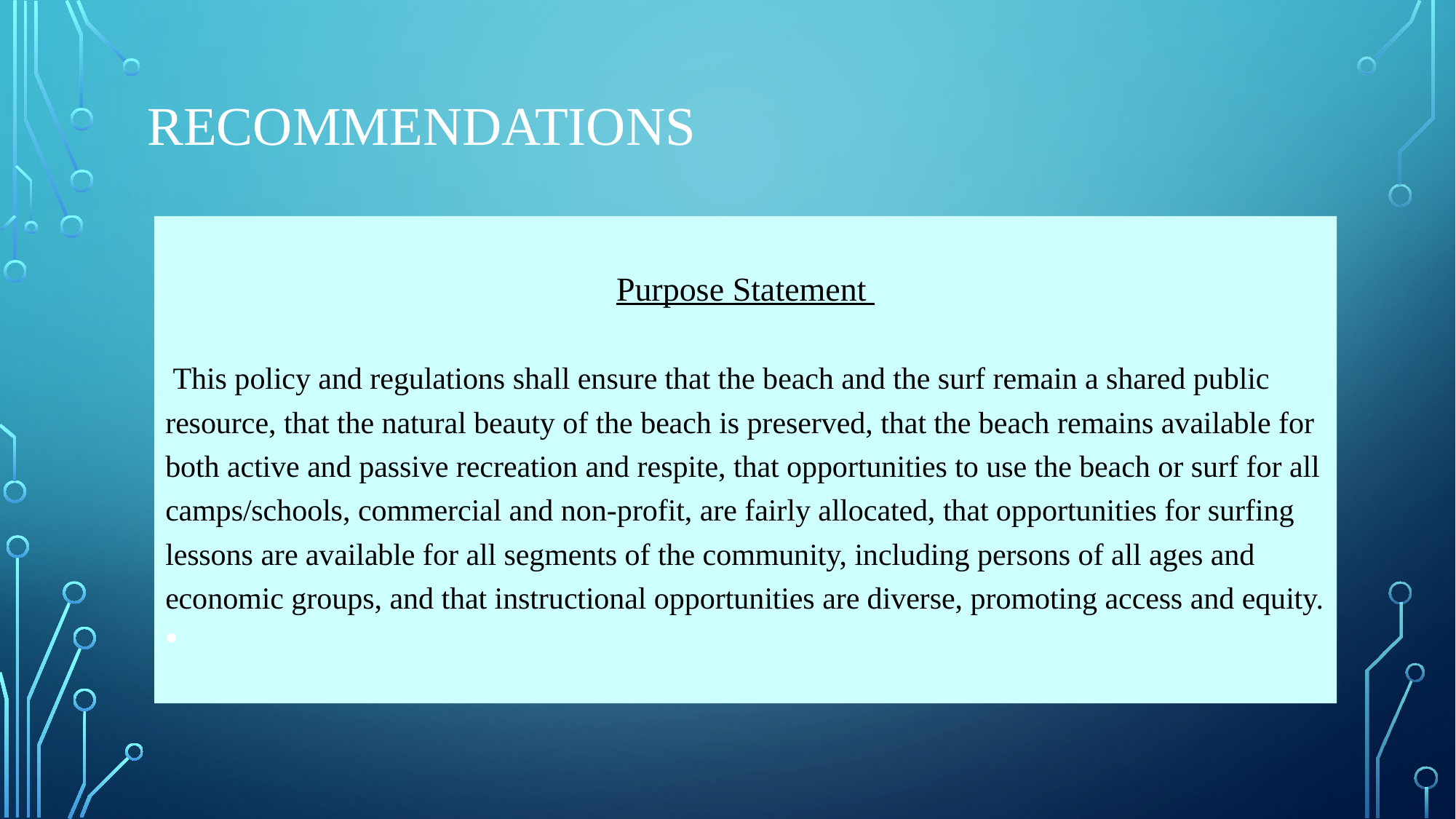

# RECOMMENDATIONS

Purpose Statement

 This policy and regulations shall ensure that the beach and the surf remain a shared public resource, that the natural beauty of the beach is preserved, that the beach remains available for both active and passive recreation and respite, that opportunities to use the beach or surf for all camps/schools, commercial and non-profit, are fairly allocated, that opportunities for surfing lessons are available for all segments of the community, including persons of all ages and economic groups, and that instructional opportunities are diverse, promoting access and equity.